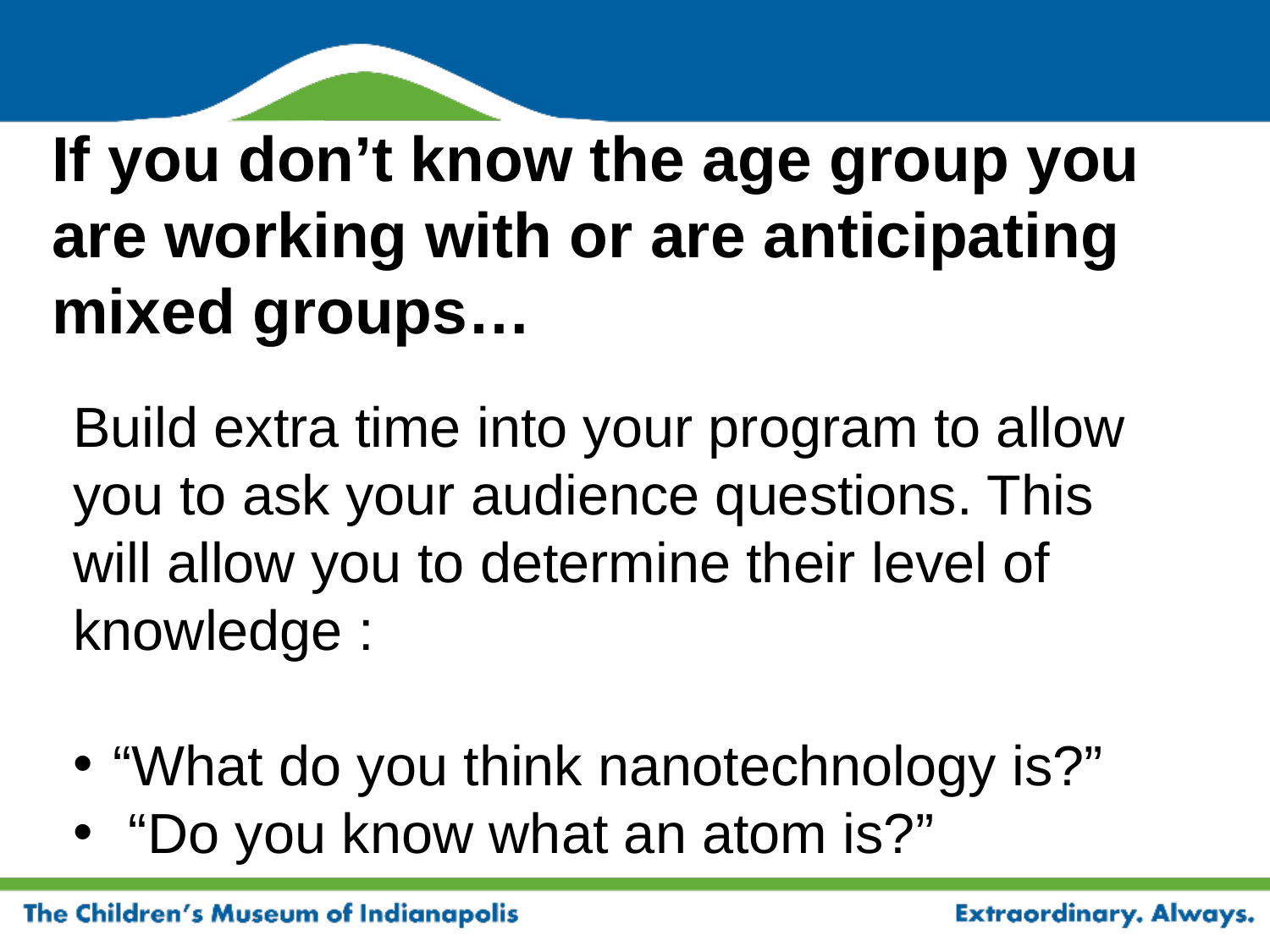

If you don’t know the age group you are working with or are anticipating mixed groups…
Build extra time into your program to allow you to ask your audience questions. This will allow you to determine their level of knowledge :

“What do you think nanotechnology is?”
 “Do you know what an atom is?”